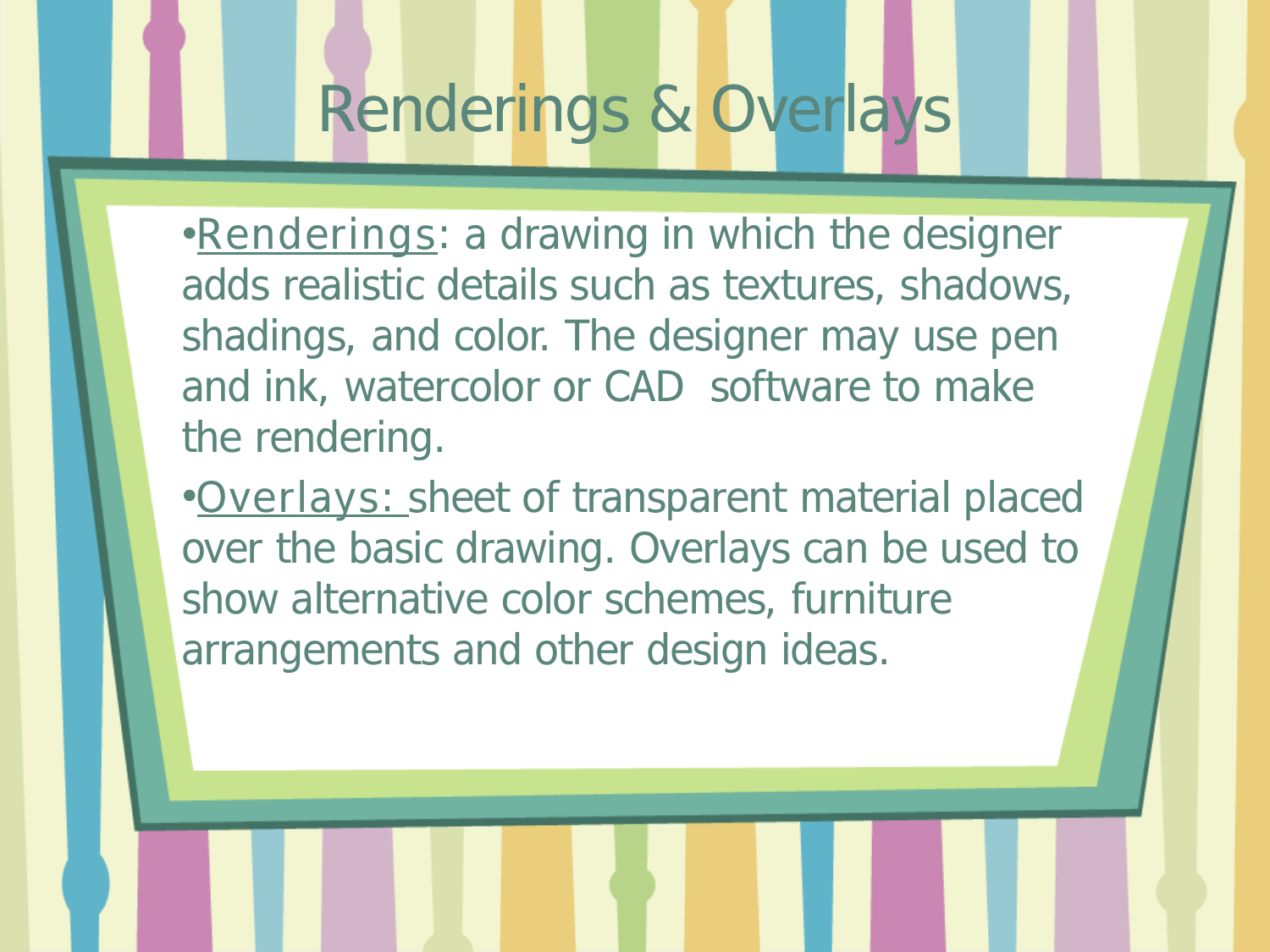

# Renderings & Overlays
Renderings: a drawing in which the designer adds realistic details such as textures, shadows, shadings, and color. The designer may use pen and ink, watercolor or CAD  software to make the rendering.
Overlays: sheet of transparent material placed over the basic drawing. Overlays can be used to show alternative color schemes, furniture arrangements and other design ideas.